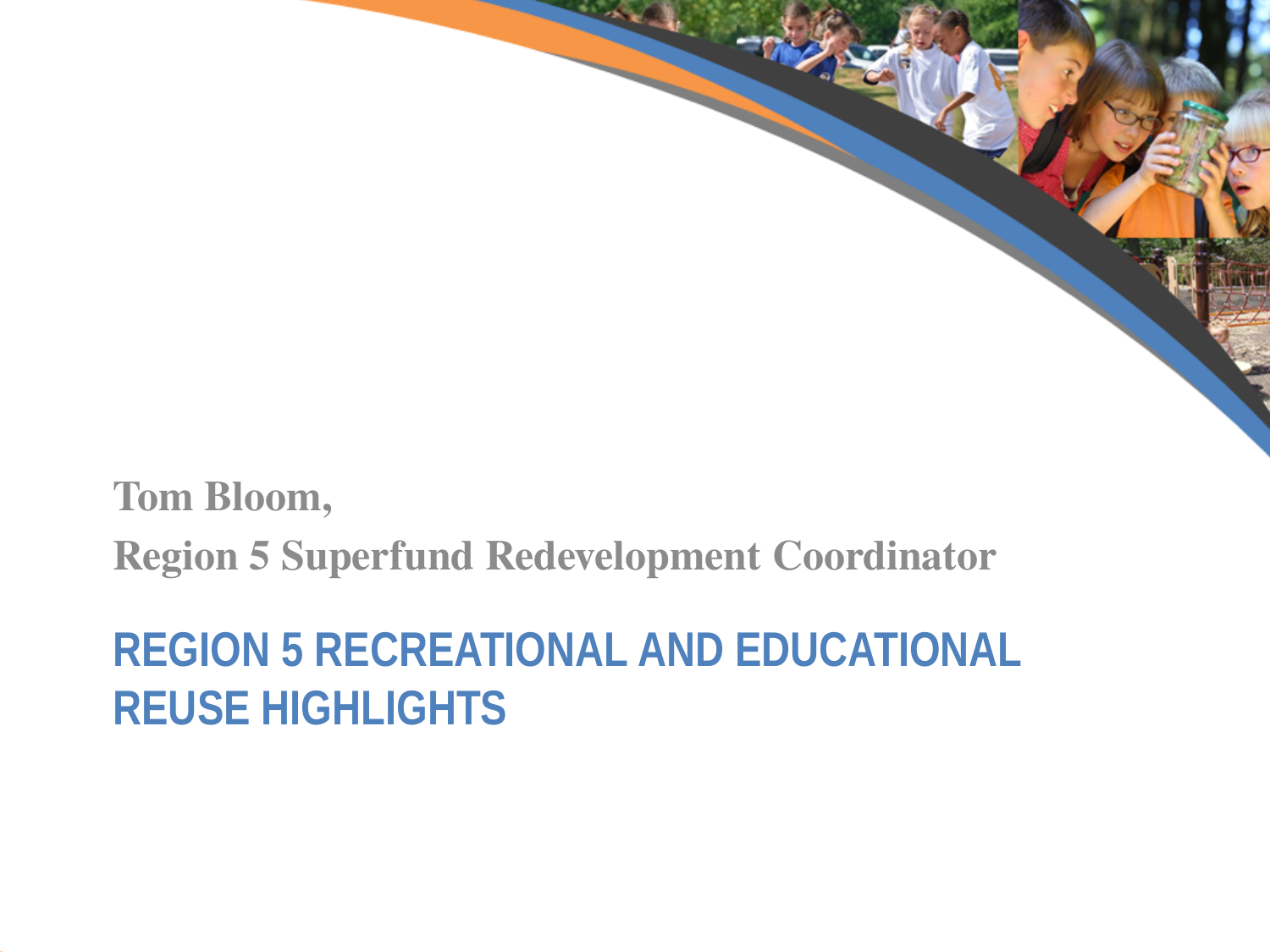

Tom Bloom,
Region 5 Superfund Redevelopment Coordinator
# Region 5 Recreational and Educational Reuse Highlights